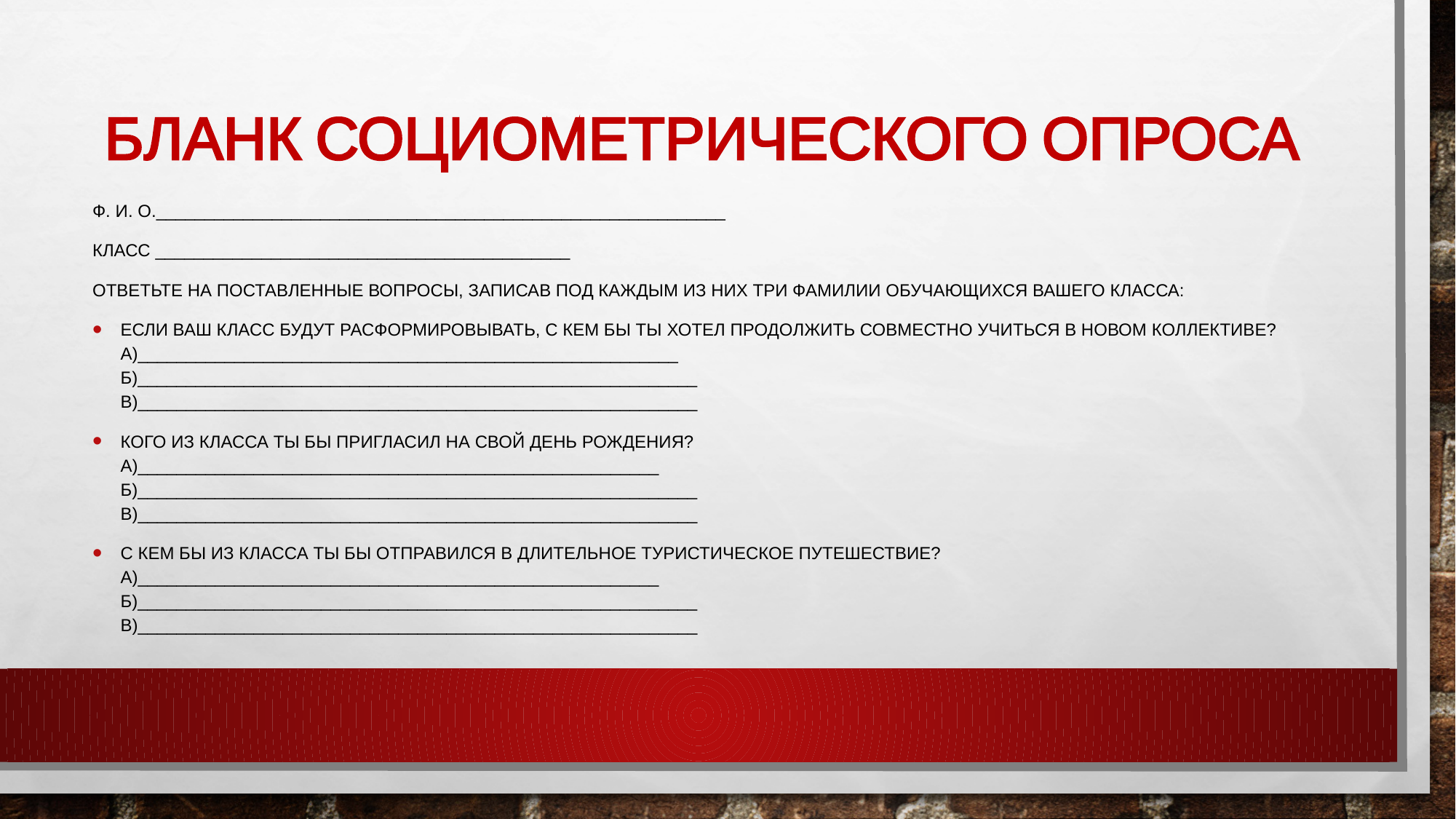

# Бланк социометрического опроса
Ф. И. О.___________________________________________________________
Класс ___________________________________________
Ответьте на поставленные вопросы, записав под каждым из них три фамилии обучающихся вашего класса:
Если ваш класс будут расформировывать, с кем бы ты хотел продолжить совместно учиться в новом коллективе?
а)________________________________________________________
б)__________________________________________________________
в)__________________________________________________________
Кого из класса ты бы пригласил на свой день рождения?
а)______________________________________________________
б)__________________________________________________________
в)__________________________________________________________
С кем бы из класса ты бы отправился в длительное туристическое путешествие?
а)______________________________________________________
б)__________________________________________________________
в)__________________________________________________________